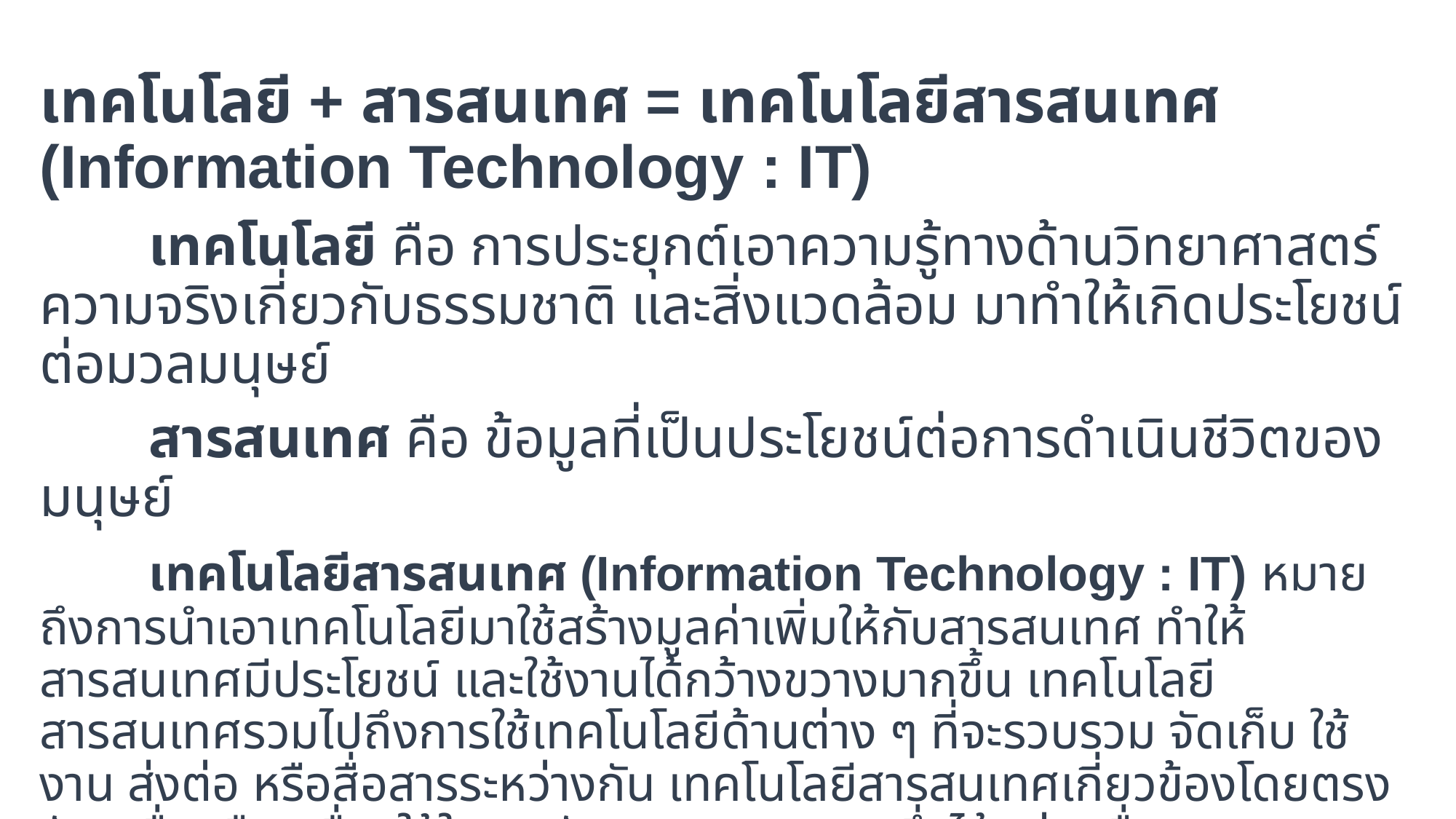

# เทคโนโลยี + สารสนเทศ = เทคโนโลยีสารสนเทศ (Information Technology : IT)
	เทคโนโลยี คือ การประยุกต์เอาความรู้ทางด้านวิทยาศาสตร์ ความจริงเกี่ยวกับธรรมชาติ และสิ่งแวดล้อม มาทำให้เกิดประโยชน์ต่อมวลมนุษย์
	สารสนเทศ คือ ข้อมูลที่เป็นประโยชน์ต่อการดำเนินชีวิตของมนุษย์
	เทคโนโลยีสารสนเทศ (Information Technology : IT) หมายถึงการนำเอาเทคโนโลยีมาใช้สร้างมูลค่าเพิ่มให้กับสารสนเทศ ทำให้สารสนเทศมีประโยชน์ และใช้งานได้กว้างขวางมากขึ้น เทคโนโลยีสารสนเทศรวมไปถึงการใช้เทคโนโลยีด้านต่าง ๆ ที่จะรวบรวม จัดเก็บ ใช้งาน ส่งต่อ หรือสื่อสารระหว่างกัน เทคโนโลยีสารสนเทศเกี่ยวข้องโดยตรงกับเครื่องมือเครื่องใช้ในการจัดการสารสนเทศ ซึ่งได้แก่ เครื่องคอมพิวเตอร์ และอุปกรณ์รอบข้าง ขั้นตอน วิธีการดำเนินการ ซึ่งเกี่ยวข้องกับซอฟต์แวร์ เกี่ยวข้องกับตัวข้อมูล เกี่ยวข้องกับบุคลากร เกี่ยวข้องกับกรรมวิธีการดำเนินงานเพื่อให้ข้อมูลเกิดประโยชน์สูงสุด นอกจากนี้แล้วยังรวมไปถึง โทรทัศน์ วิทยุ โทรศัพท์ โทรสาร หนังสือพิมพ์ นิตยสารต่าง ๆ ฯลฯ